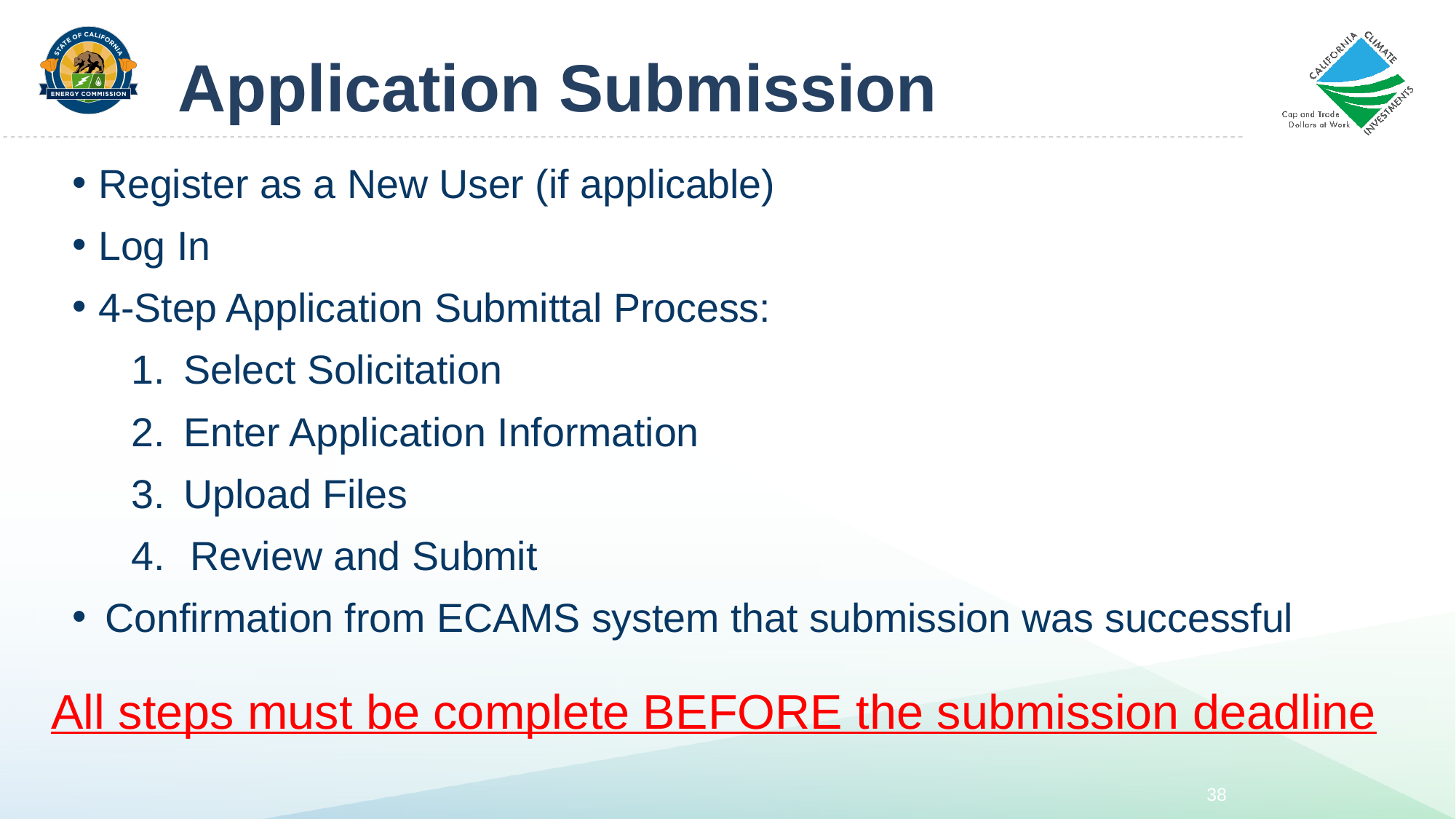

# Application Submission
Register as a New User (if applicable)
Log In
4-Step Application Submittal Process:
Select Solicitation
Enter Application Information
Upload Files
Review and Submit
Confirmation from ECAMS system that submission was successful

All steps must be complete BEFORE the submission deadline

38